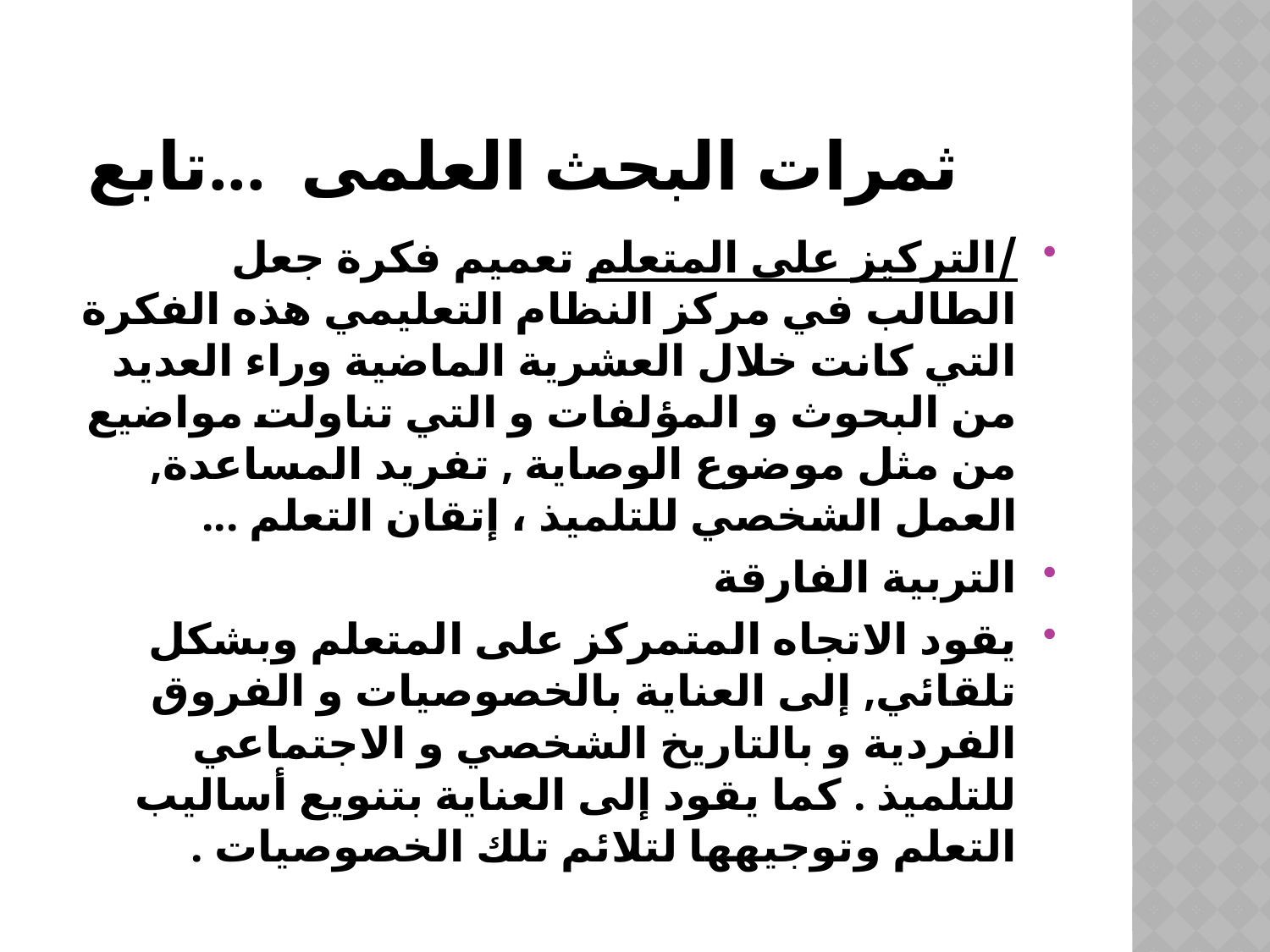

# ثمرات البحث العلمى  ...تابع
/التركيز على المتعلم تعميم فكرة جعل الطالب في مركز النظام التعليمي هذه الفكرة التي كانت خلال العشرية الماضية وراء العديد من البحوث و المؤلفات و التي تناولت مواضيع من مثل موضوع الوصاية , تفريد المساعدة, العمل الشخصي للتلميذ ، إتقان التعلم ...
التربية الفارقة
يقود الاتجاه المتمركز على المتعلم وبشكل تلقائي, إلى العناية بالخصوصيات و الفروق الفردية و بالتاريخ الشخصي و الاجتماعي للتلميذ . كما يقود إلى العناية بتنويع أساليب التعلم وتوجيهها لتلائم تلك الخصوصيات .